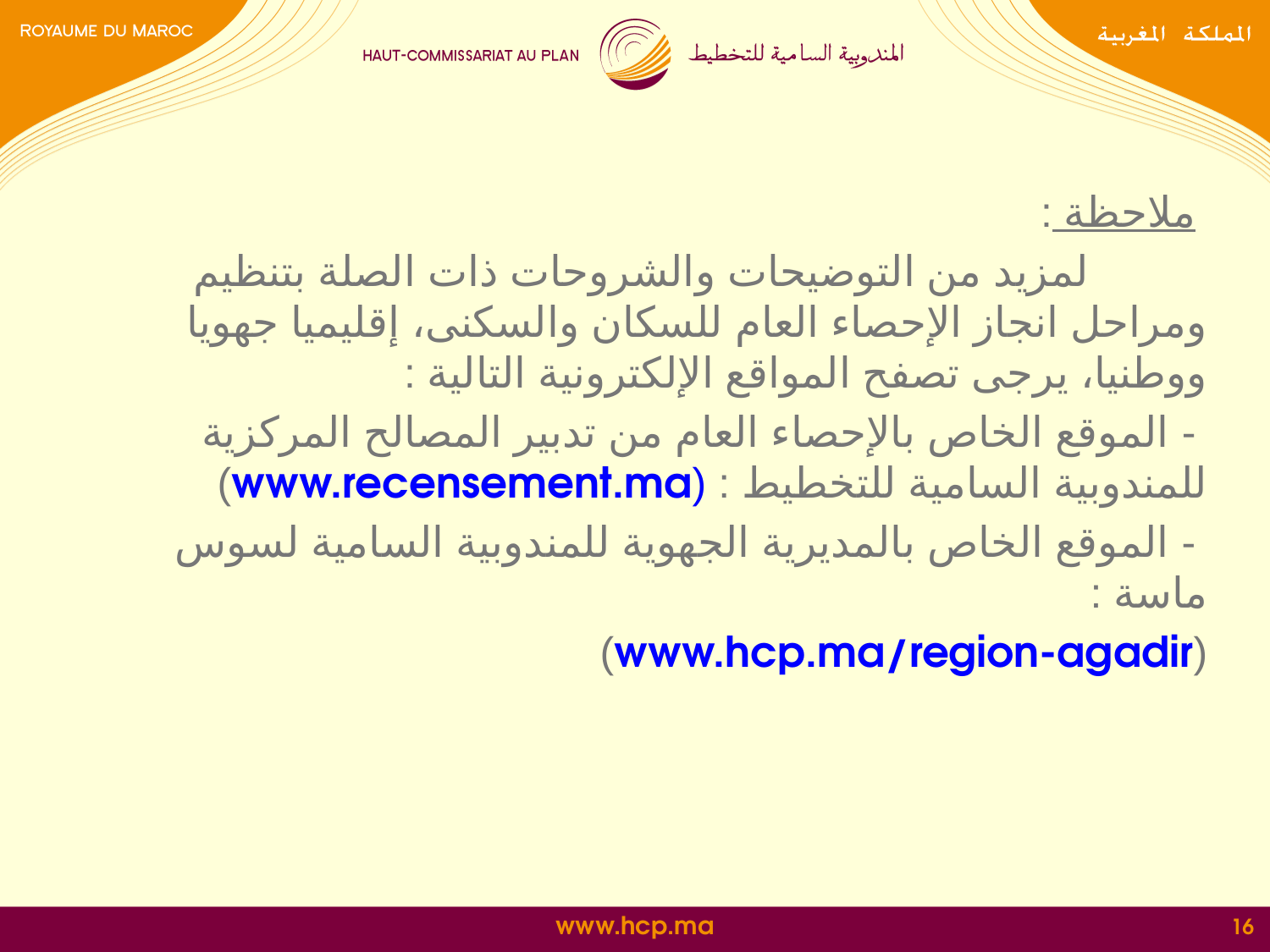

ملاحظة :
          لمزيد من التوضيحات والشروحات ذات الصلة بتنظيم ومراحل انجاز الإحصاء العام للسكان والسكنى، إقليميا جهويا ووطنيا، يرجى تصفح المواقع الإلكترونية التالية :
 - الموقع الخاص بالإحصاء العام من تدبير المصالح المركزية للمندوبية السامية للتخطيط : (www.recensement.ma)
 - الموقع الخاص بالمديرية الجهوية للمندوبية السامية لسوس ماسة :
(www.hcp.ma/region-agadir)
16